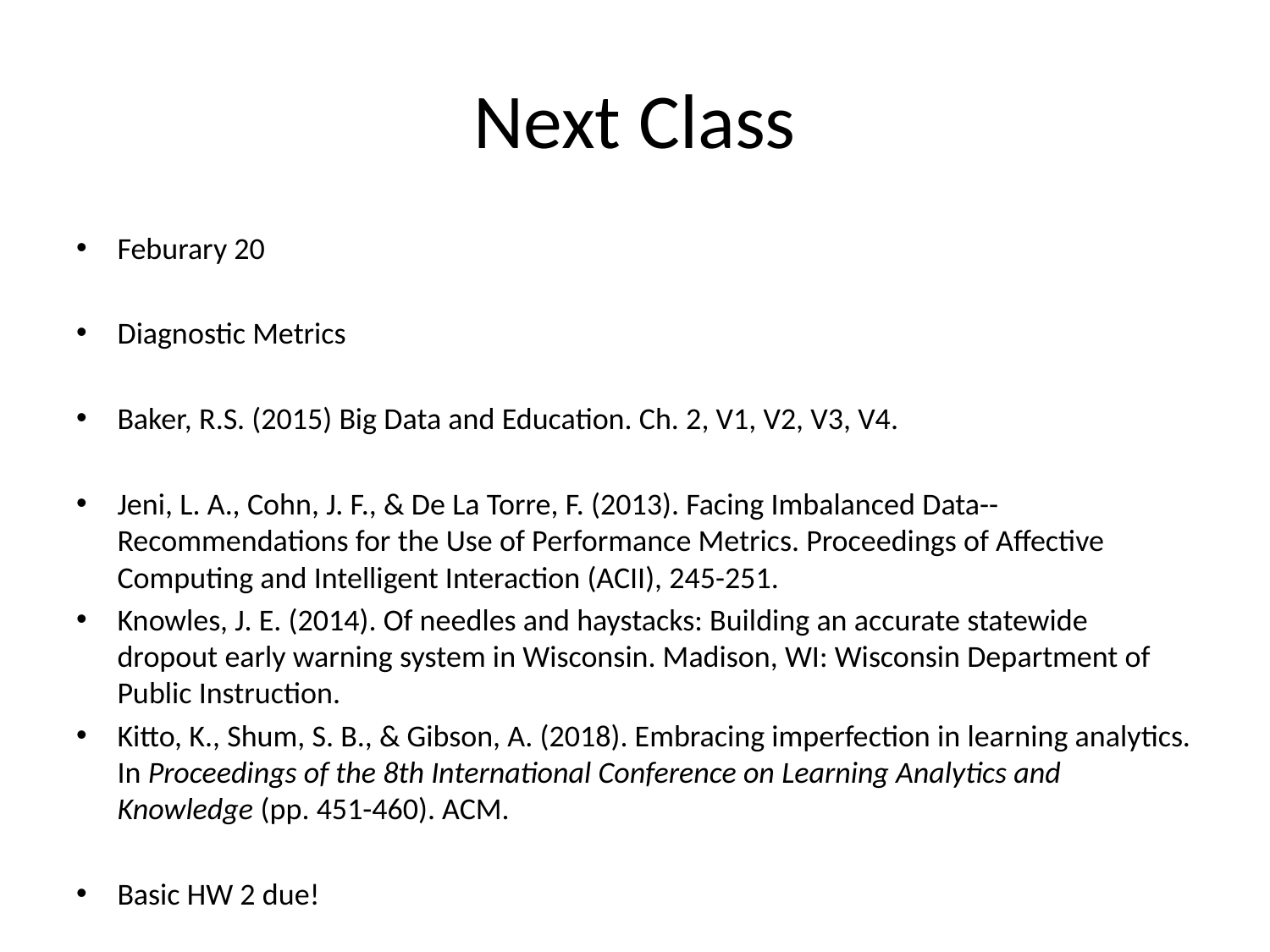

# Next Class
Feburary 20

Diagnostic Metrics

Baker, R.S. (2015) Big Data and Education. Ch. 2, V1, V2, V3, V4.

Jeni, L. A., Cohn, J. F., & De La Torre, F. (2013). Facing Imbalanced Data--Recommendations for the Use of Performance Metrics. Proceedings of Affective Computing and Intelligent Interaction (ACII), 245-251.
Knowles, J. E. (2014). Of needles and haystacks: Building an accurate statewide dropout early warning system in Wisconsin. Madison, WI: Wisconsin Department of Public Instruction.
Kitto, K., Shum, S. B., & Gibson, A. (2018). Embracing imperfection in learning analytics. In Proceedings of the 8th International Conference on Learning Analytics and Knowledge (pp. 451-460). ACM.

Basic HW 2 due!